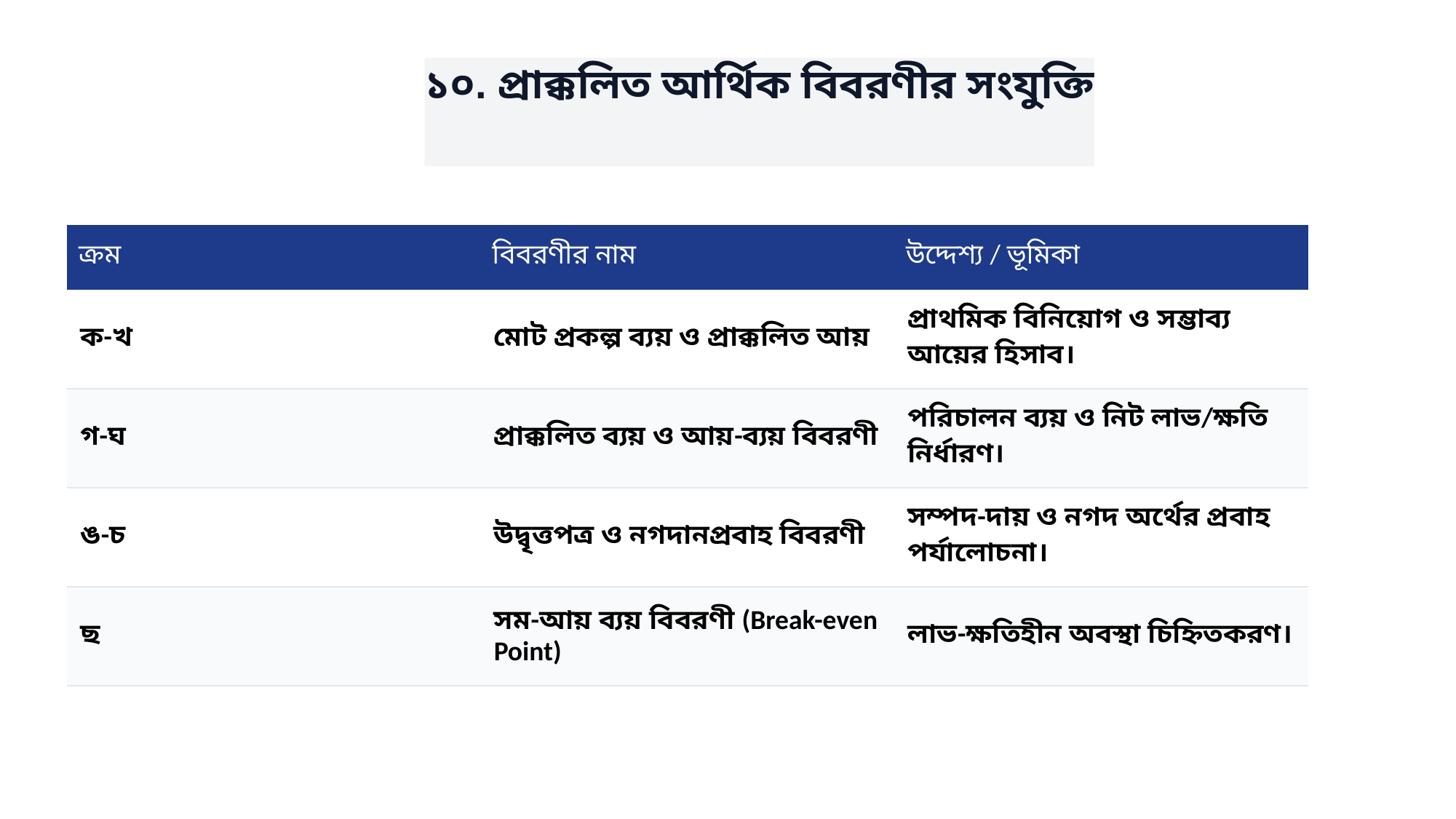

১০. প্রাক্কলিত আর্থিক বিবরণীর সংযুক্তি

| ক্রম | বিবরণীর নাম | উদ্দেশ্য / ভূমিকা |
| --- | --- | --- |
| ক-খ | মোট প্রকল্প ব্যয় ও প্রাক্কলিত আয় | প্রাথমিক বিনিয়োগ ও সম্ভাব্য আয়ের হিসাব। |
| গ-ঘ | প্রাক্কলিত ব্যয় ও আয়-ব্যয় বিবরণী | পরিচালন ব্যয় ও নিট লাভ/ক্ষতি নির্ধারণ। |
| ঙ-চ | উদ্বৃত্তপত্র ও নগদানপ্রবাহ বিবরণী | সম্পদ-দায় ও নগদ অর্থের প্রবাহ পর্যালোচনা। |
| ছ | সম-আয় ব্যয় বিবরণী (Break-even Point) | লাভ-ক্ষতিহীন অবস্থা চিহ্নিতকরণ। |